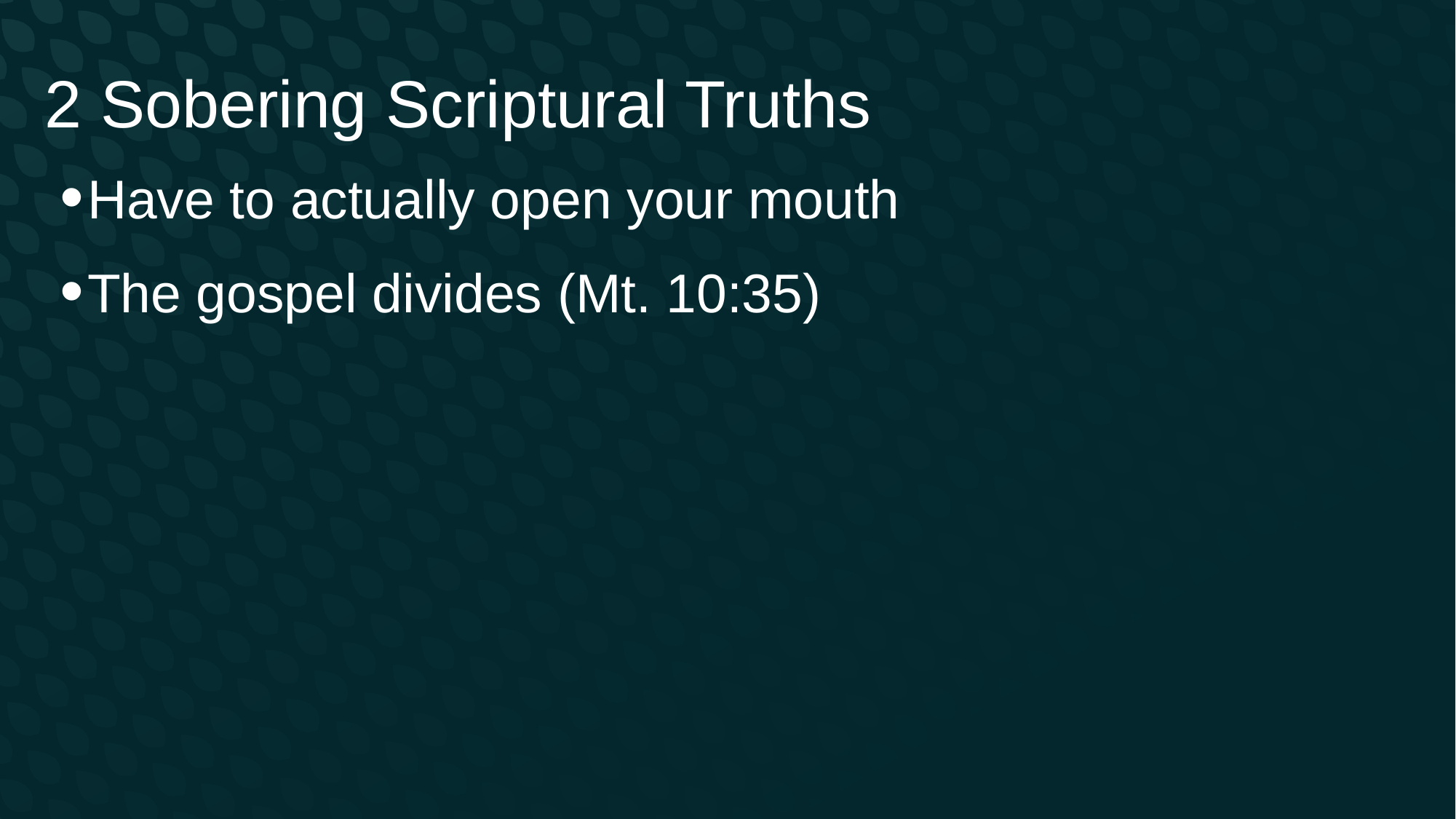

2 Sobering Scriptural Truths
Have to actually open your mouth
The gospel divides (Mt. 10:35)